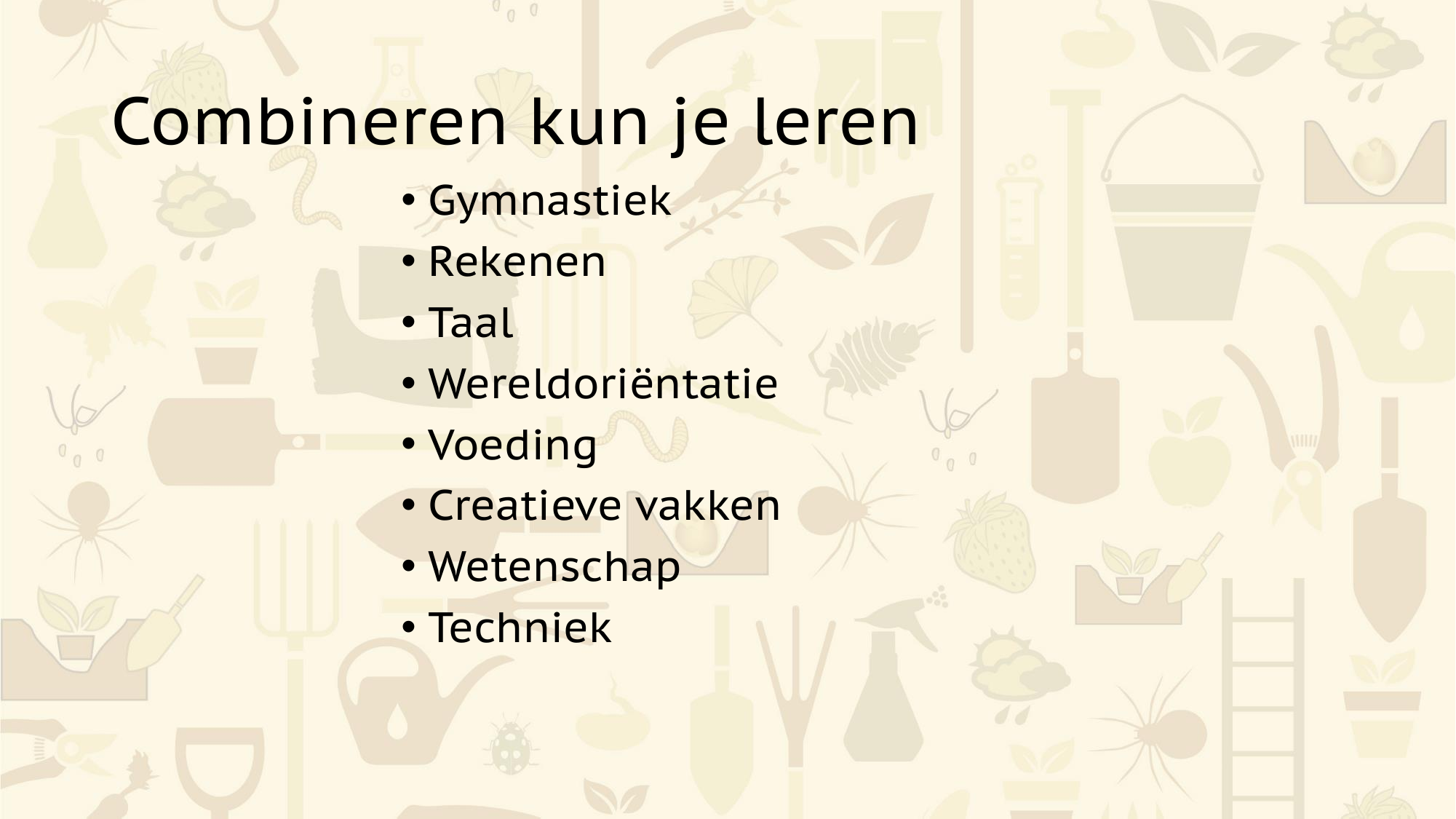

# Combineren kun je leren
Gymnastiek
Rekenen
Taal
Wereldoriëntatie
Voeding
Creatieve vakken
Wetenschap
Techniek